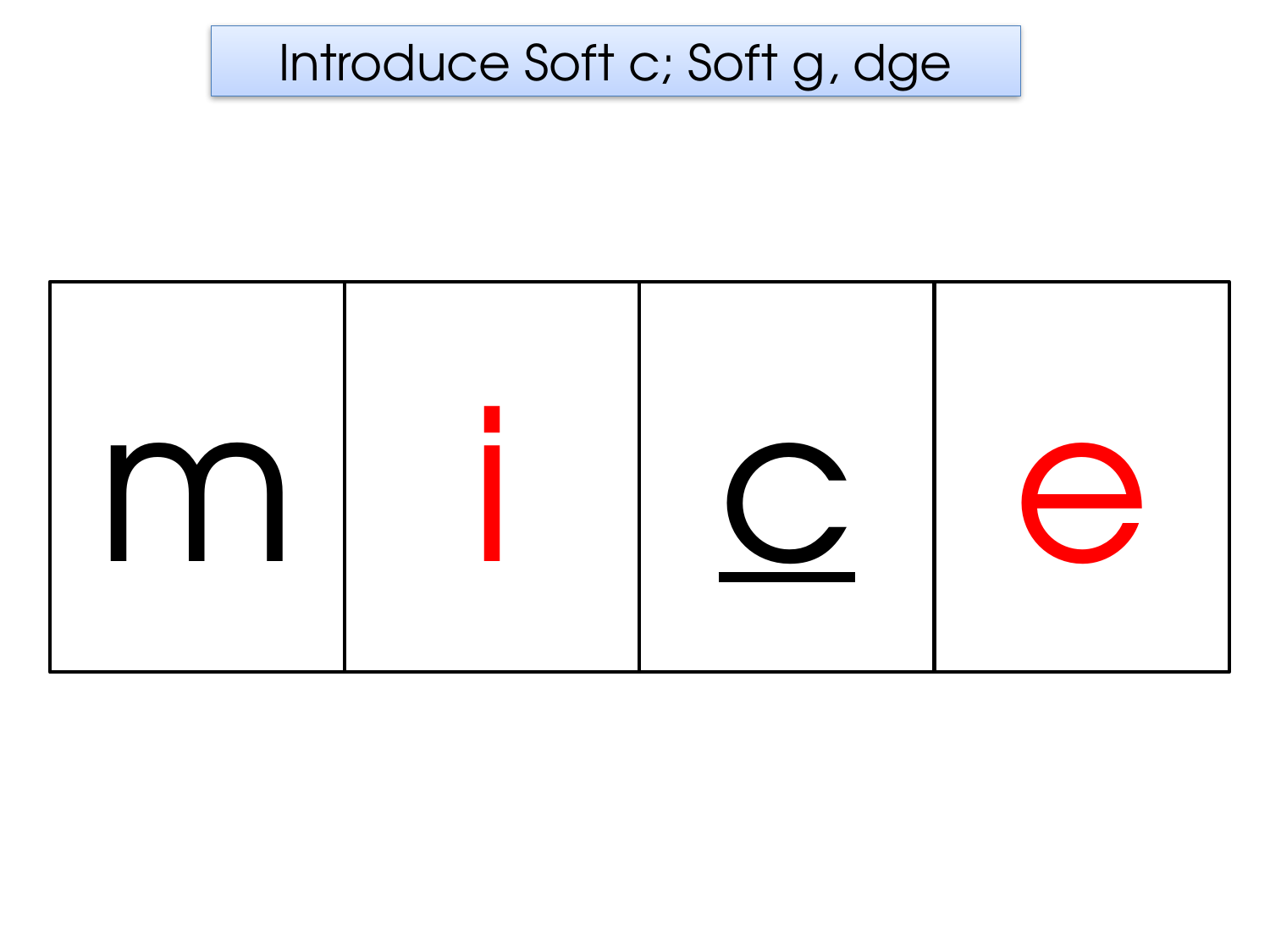

Introduce Soft c; Soft g, dge
m
i
c
e